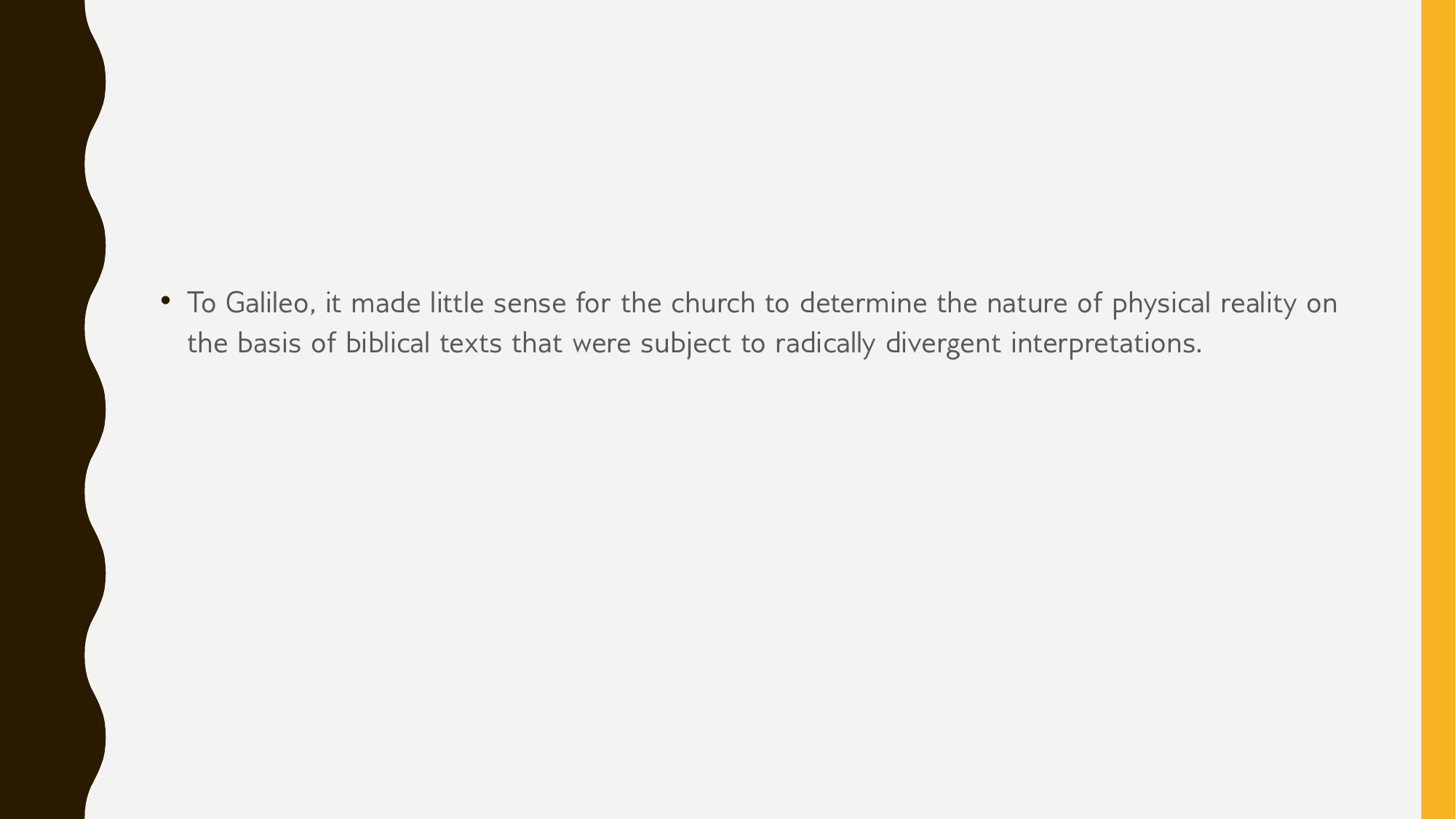

#
To Galileo, it made little sense for the church to determine the nature of physical reality on the basis of biblical texts that were subject to radically divergent interpretations.